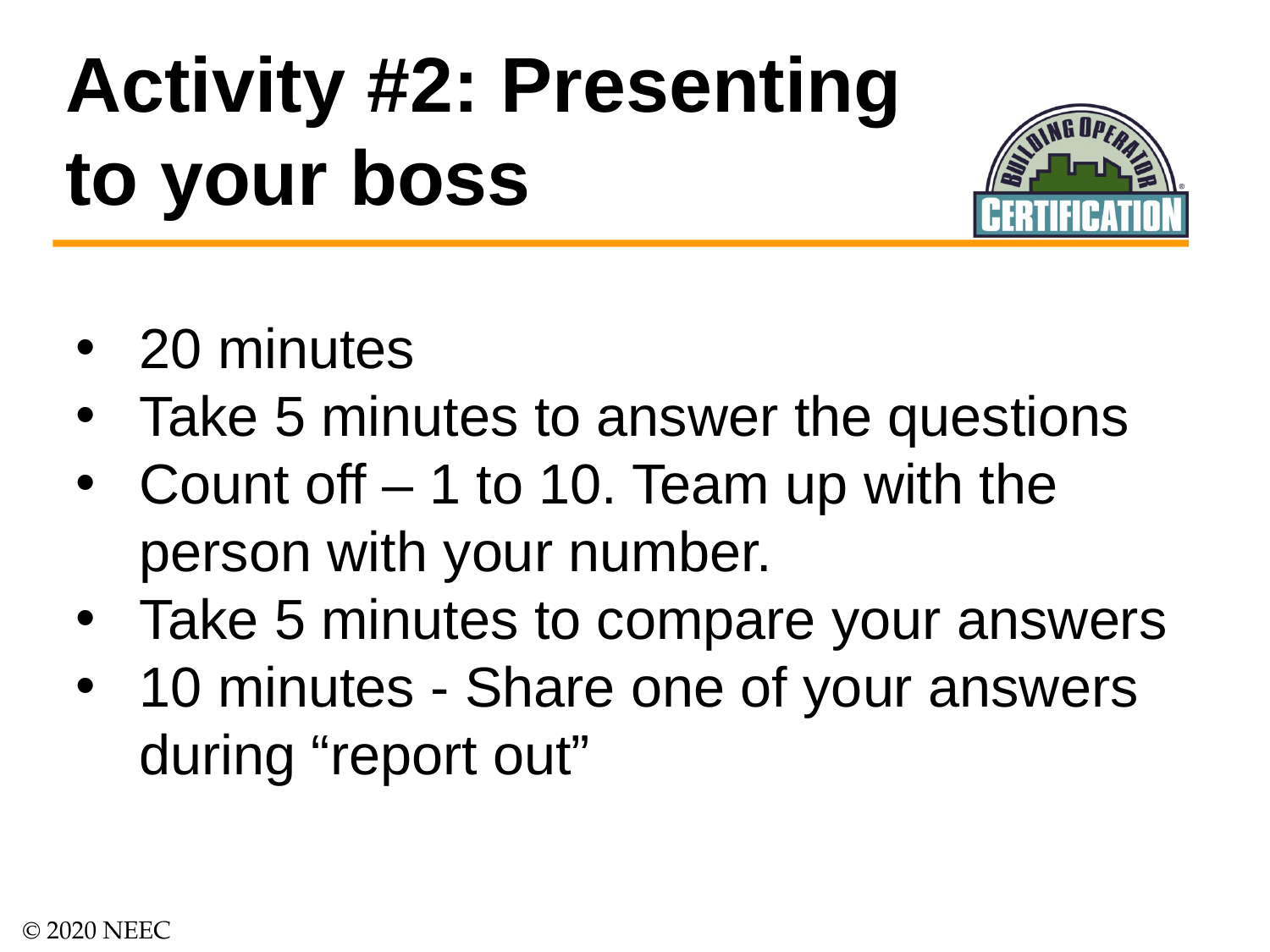

# Activity #2: Presenting to your boss

20 minutes
Take 5 minutes to answer the questions
Count off – 1 to 10. Team up with the person with your number.
Take 5 minutes to compare your answers
10 minutes - Share one of your answers during “report out”